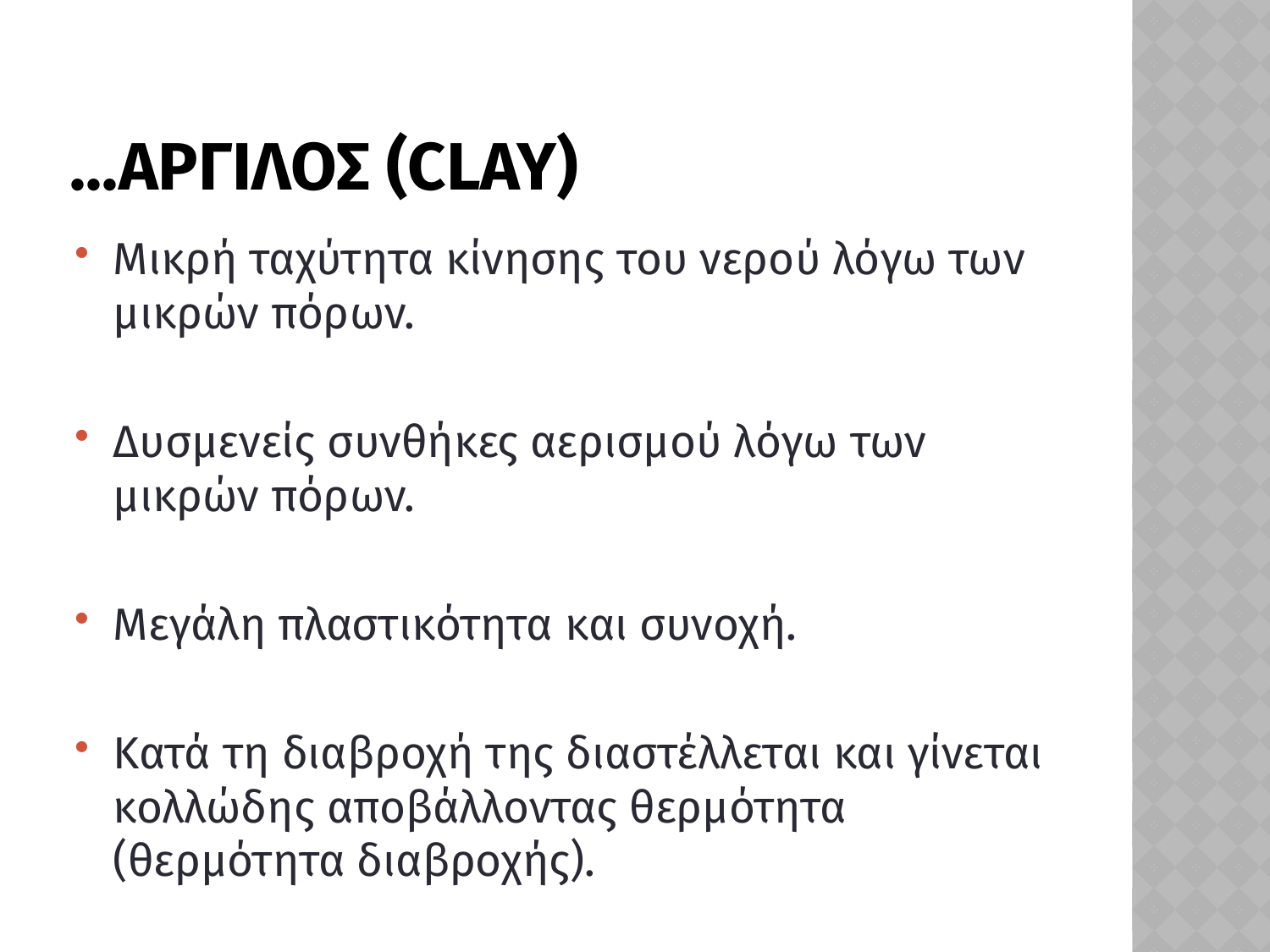

# ...Αργιλοσ (clay)
Μικρή ταχύτητα κίνησης του νερού λόγω των μικρών πόρων.

Δυσμενείς συνθήκες αερισμού λόγω των μικρών πόρων.

Μεγάλη πλαστικότητα και συνοχή.

Κατά τη διαβροχή της διαστέλλεται και γίνεται κολλώδης αποβάλλοντας θερμότητα (θερμότητα διαβροχής).